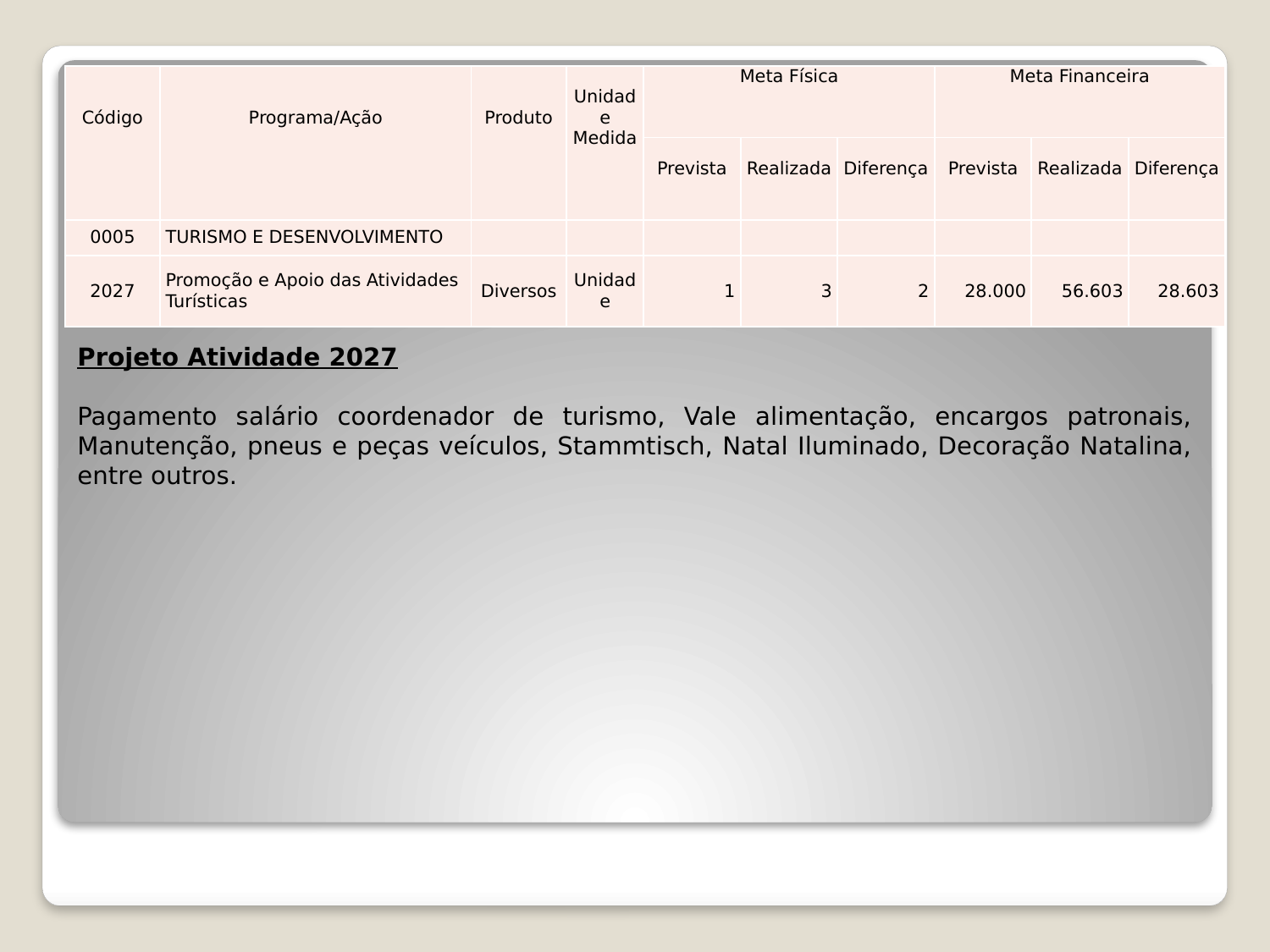

| Código | Programa/Ação | Produto | Unidade Medida | Meta Física |  |  | Meta Financeira |  |  |
| --- | --- | --- | --- | --- | --- | --- | --- | --- | --- |
|  |  |  |  | Prevista | Realizada | Diferença | Prevista | Realizada | Diferença |
| 0005 | TURISMO E DESENVOLVIMENTO |  |  |  |  |  |  |  |  |
| 2027 | Promoção e Apoio das Atividades Turísticas | Diversos | Unidade | 1 | 3 | 2 | 28.000 | 56.603 | 28.603 |
Projeto Atividade 2027

Pagamento salário coordenador de turismo, Vale alimentação, encargos patronais, Manutenção, pneus e peças veículos, Stammtisch, Natal Iluminado, Decoração Natalina, entre outros.